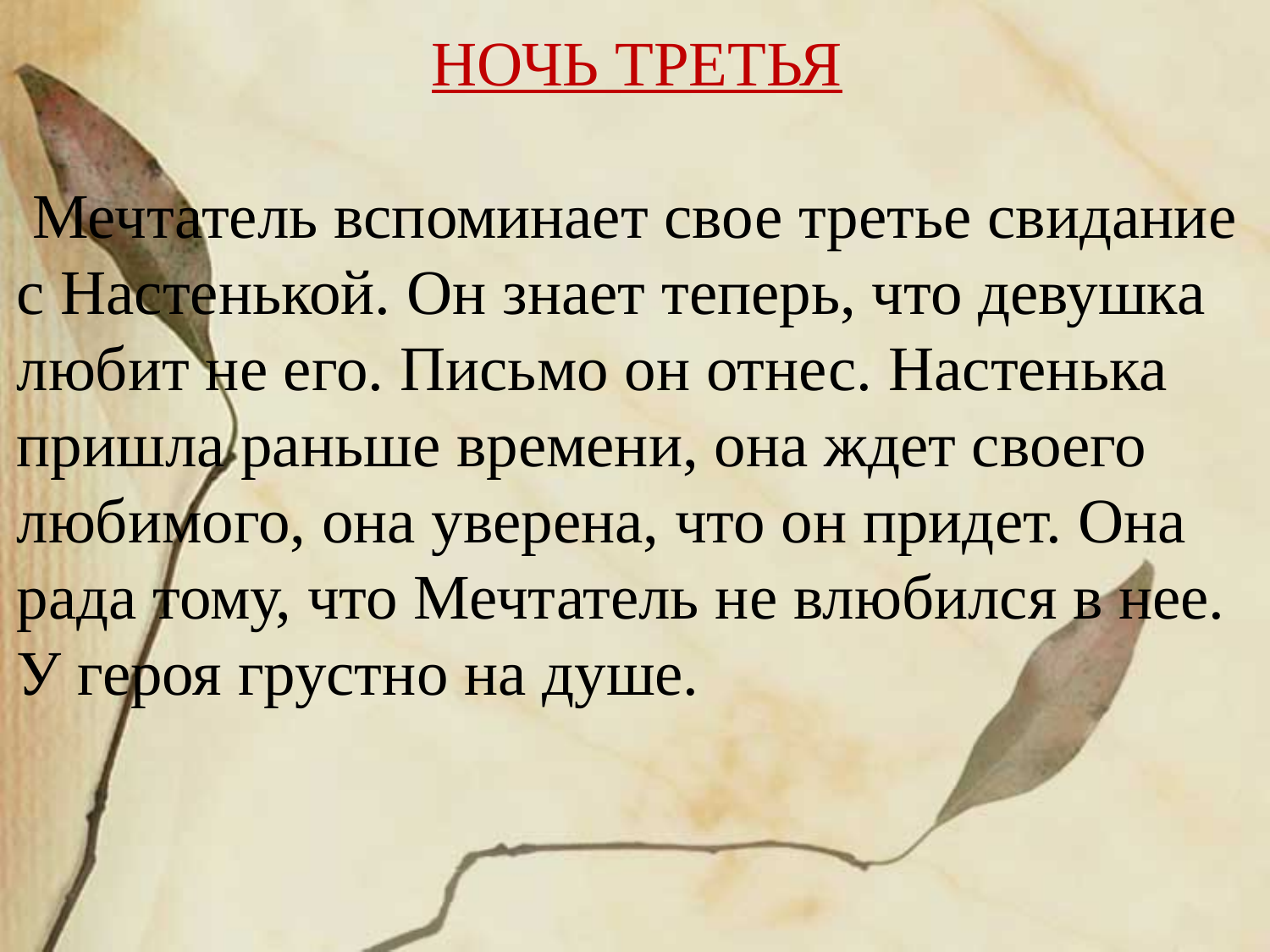

НОЧЬ ТРЕТЬЯ

 Мечтатель вспоминает свое третье свидание с Настенькой. Он знает теперь, что девушка любит не его. Письмо он отнес. Настенька пришла раньше времени, она ждет своего любимого, она уверена, что он придет. Она рада тому, что Мечтатель не влюбился в нее. У героя грустно на душе.